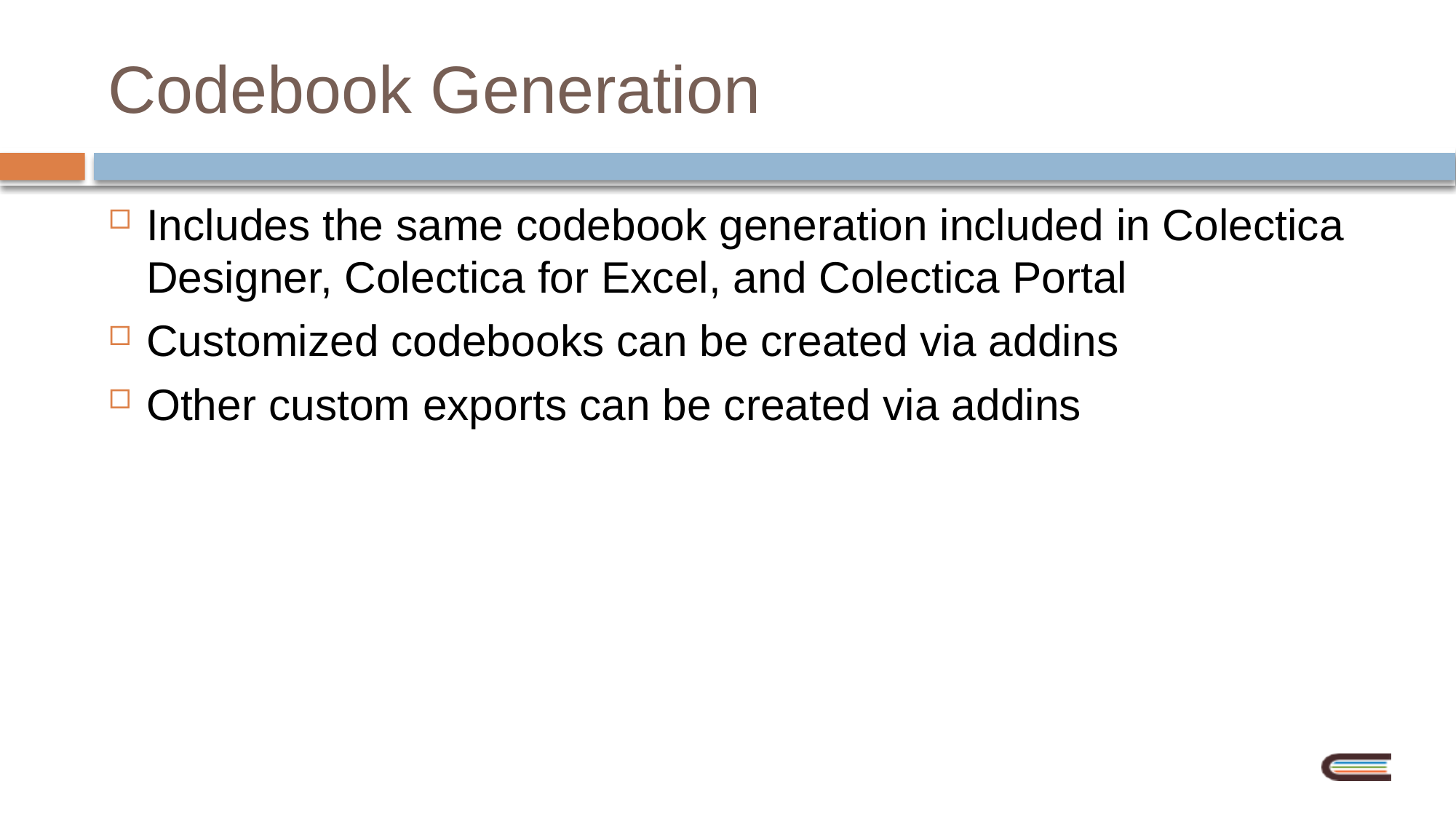

# Codebook Generation
Includes the same codebook generation included in Colectica Designer, Colectica for Excel, and Colectica Portal
Customized codebooks can be created via addins
Other custom exports can be created via addins